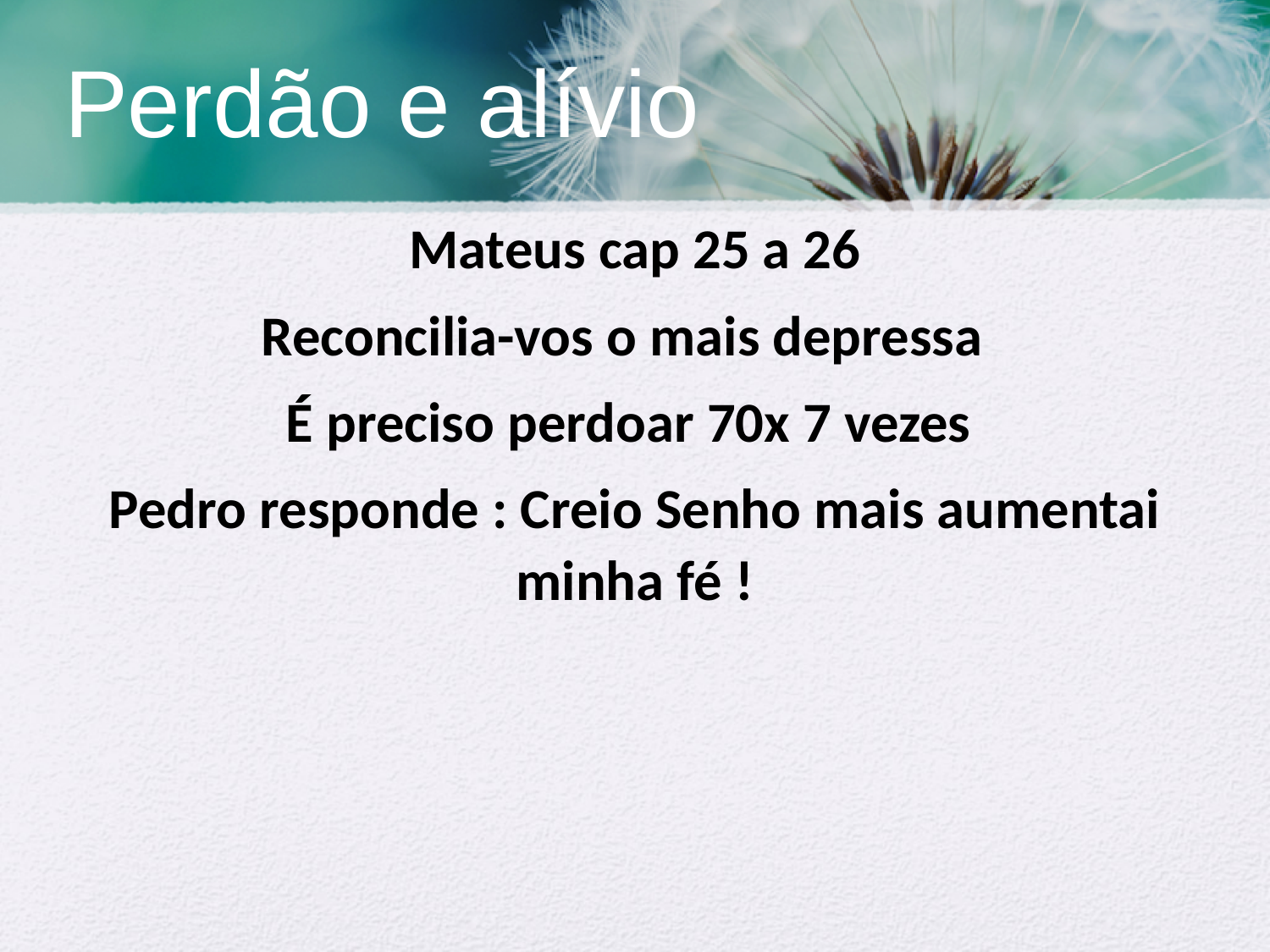

# Perdão e alívio
Mateus cap 25 a 26
Reconcilia-vos o mais depressa
É preciso perdoar 70x 7 vezes
Pedro responde : Creio Senho mais aumentai minha fé !